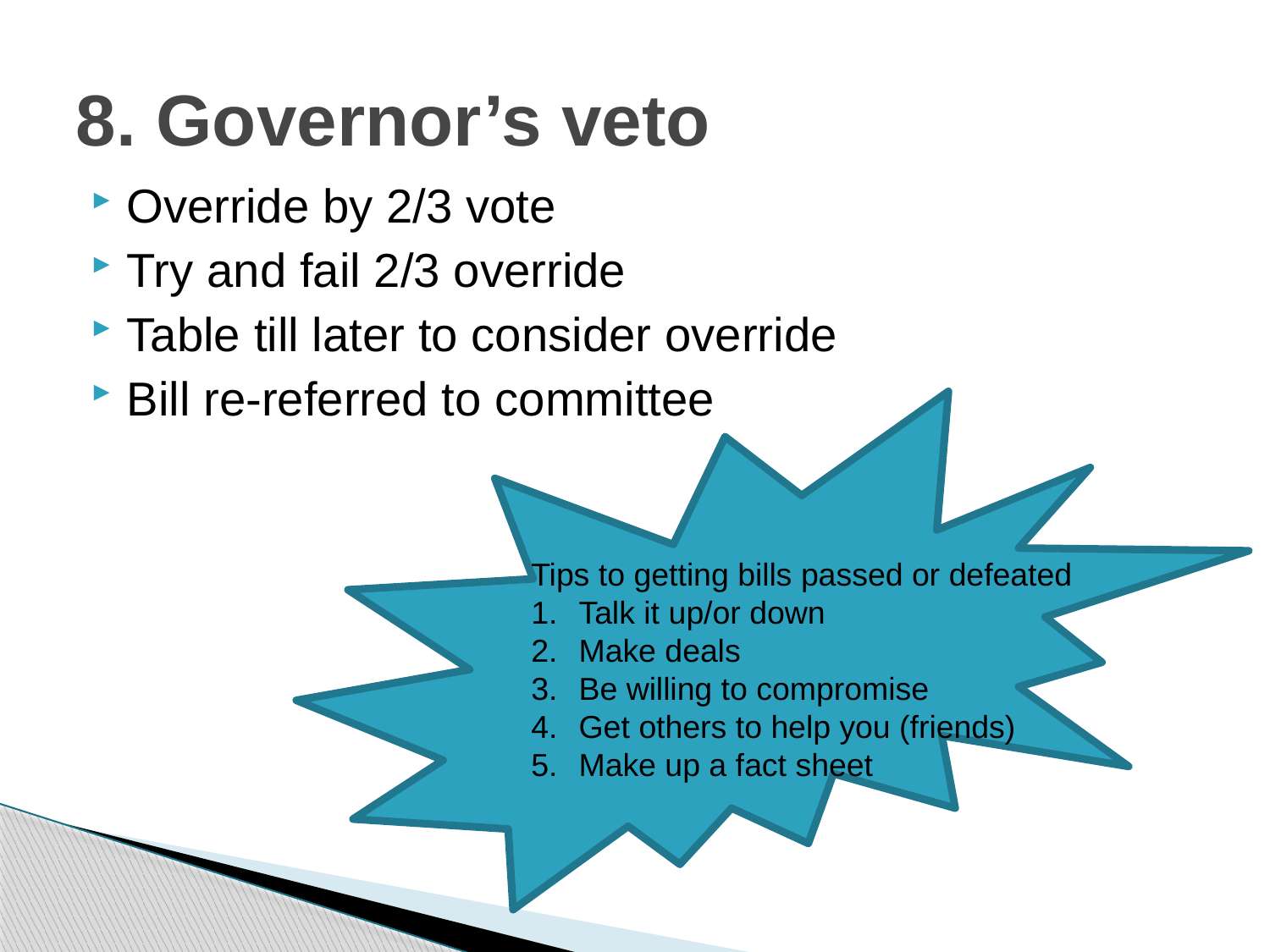

# 8. Governor’s veto
Override by 2/3 vote
Try and fail 2/3 override
Table till later to consider override
Bill re-referred to committee

Tips to getting bills passed or defeated
Talk it up/or down
Make deals
Be willing to compromise
Get others to help you (friends)
Make up a fact sheet